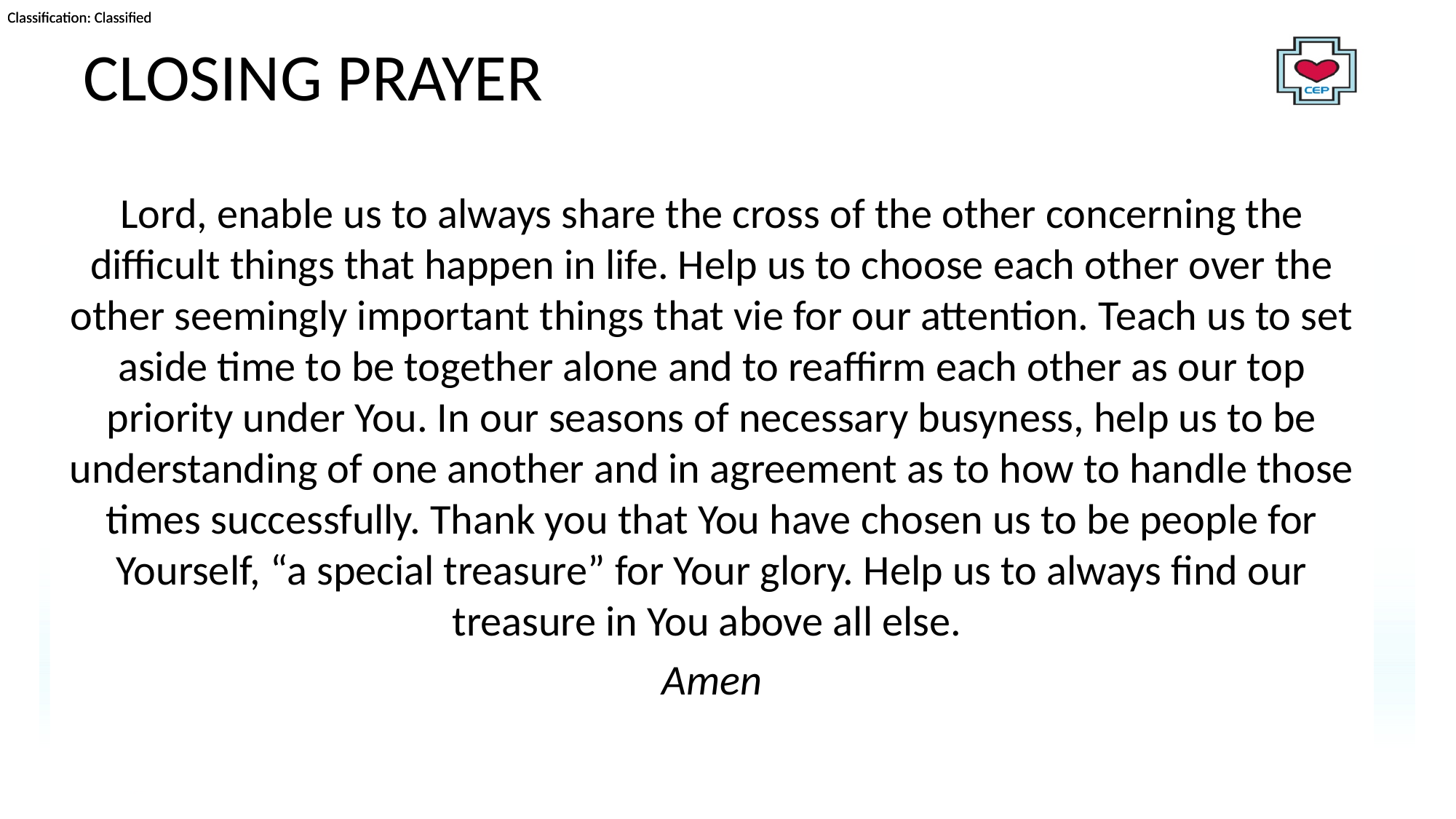

# CLOSING PRAYER

Lord, enable us to always share the cross of the other concerning the difficult things that happen in life. Help us to choose each other over the other seemingly important things that vie for our attention. Teach us to set aside time to be together alone and to reaffirm each other as our top priority under You. In our seasons of necessary busyness, help us to be understanding of one another and in agreement as to how to handle those times successfully. Thank you that You have chosen us to be people for Yourself, “a special treasure” for Your glory. Help us to always find our treasure in You above all else.
Amen